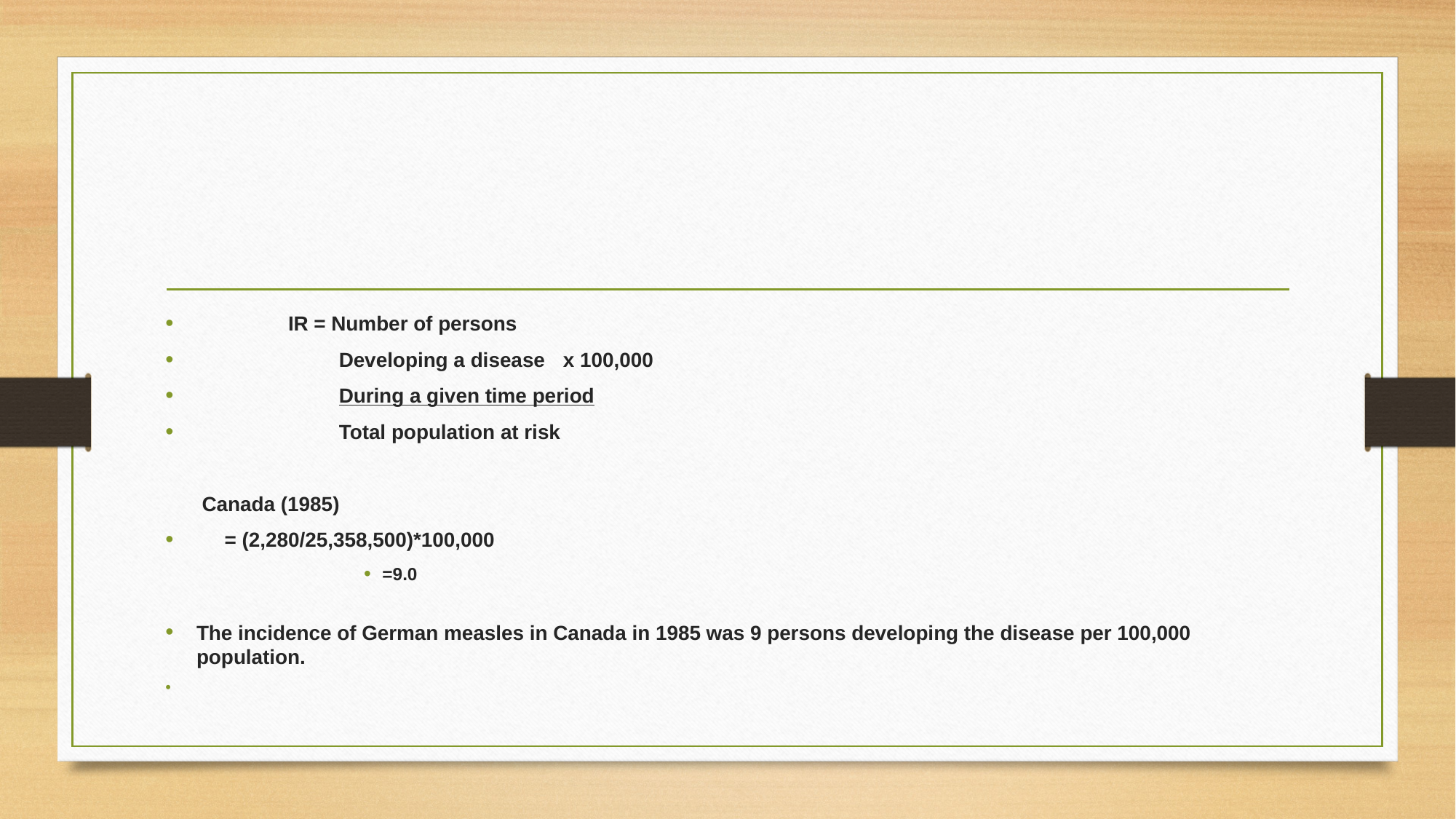

#
	IR = Number of persons
	         Developing a disease		x 100,000
	         During a given time period
	         Total population at risk

	 Canada (1985)
	     = (2,280/25,358,500)*100,000
=9.0

The incidence of German measles in Canada in 1985 was 9 persons developing the disease per 100,000 population.